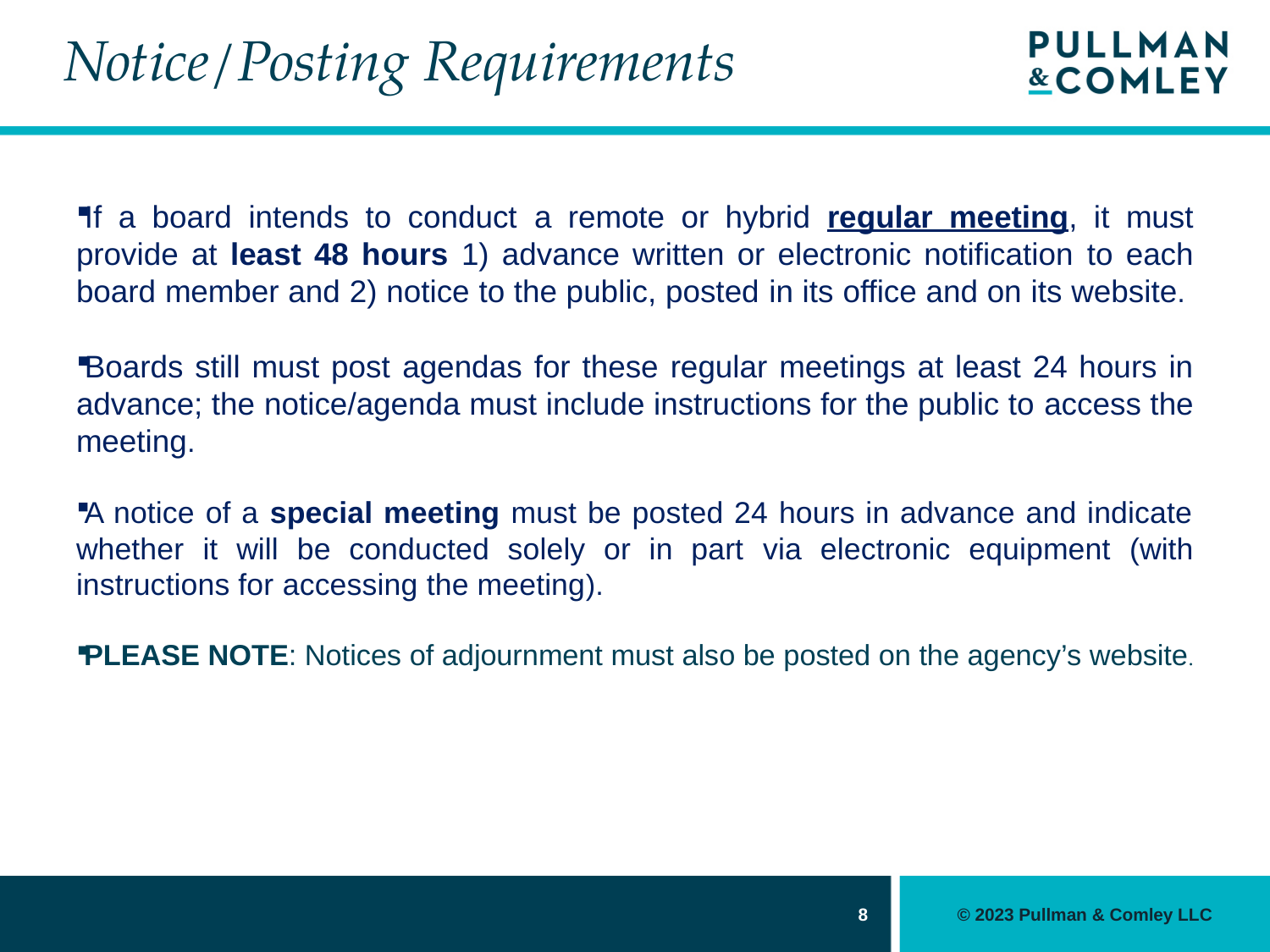

# Notice/Posting Requirements
If a board intends to conduct a remote or hybrid regular meeting, it must provide at least 48 hours 1) advance written or electronic notification to each board member and 2) notice to the public, posted in its office and on its website.

Boards still must post agendas for these regular meetings at least 24 hours in advance; the notice/agenda must include instructions for the public to access the meeting.

A notice of a special meeting must be posted 24 hours in advance and indicate whether it will be conducted solely or in part via electronic equipment (with instructions for accessing the meeting).

PLEASE NOTE: Notices of adjournment must also be posted on the agency’s website.

8
© 2023 Pullman & Comley LLC